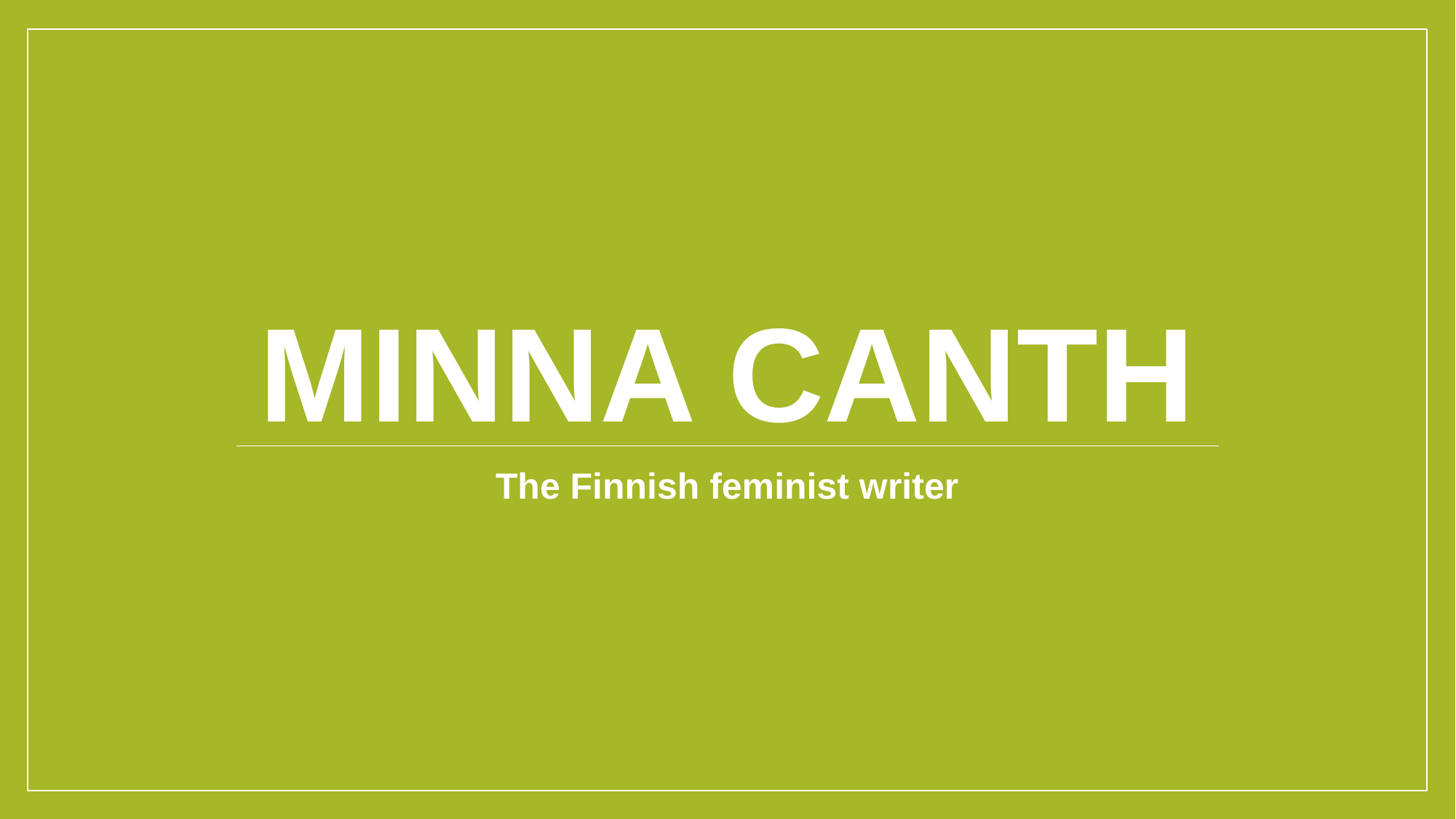

# Minna Canth
The Finnish feminist writer